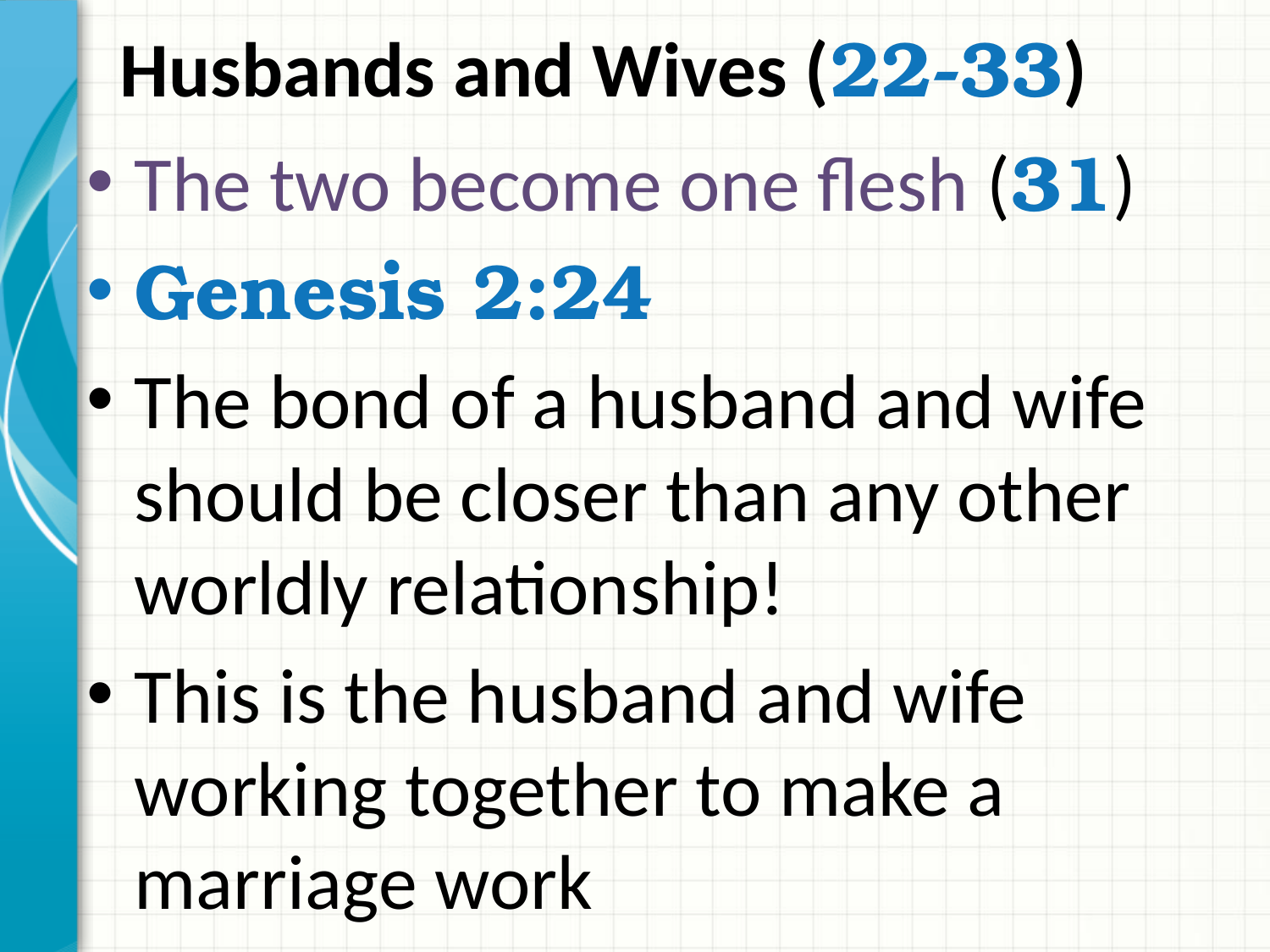

# Husbands and Wives (22-33)
The two become one flesh (31)
Genesis 2:24
The bond of a husband and wife should be closer than any other worldly relationship!
This is the husband and wife working together to make a marriage work